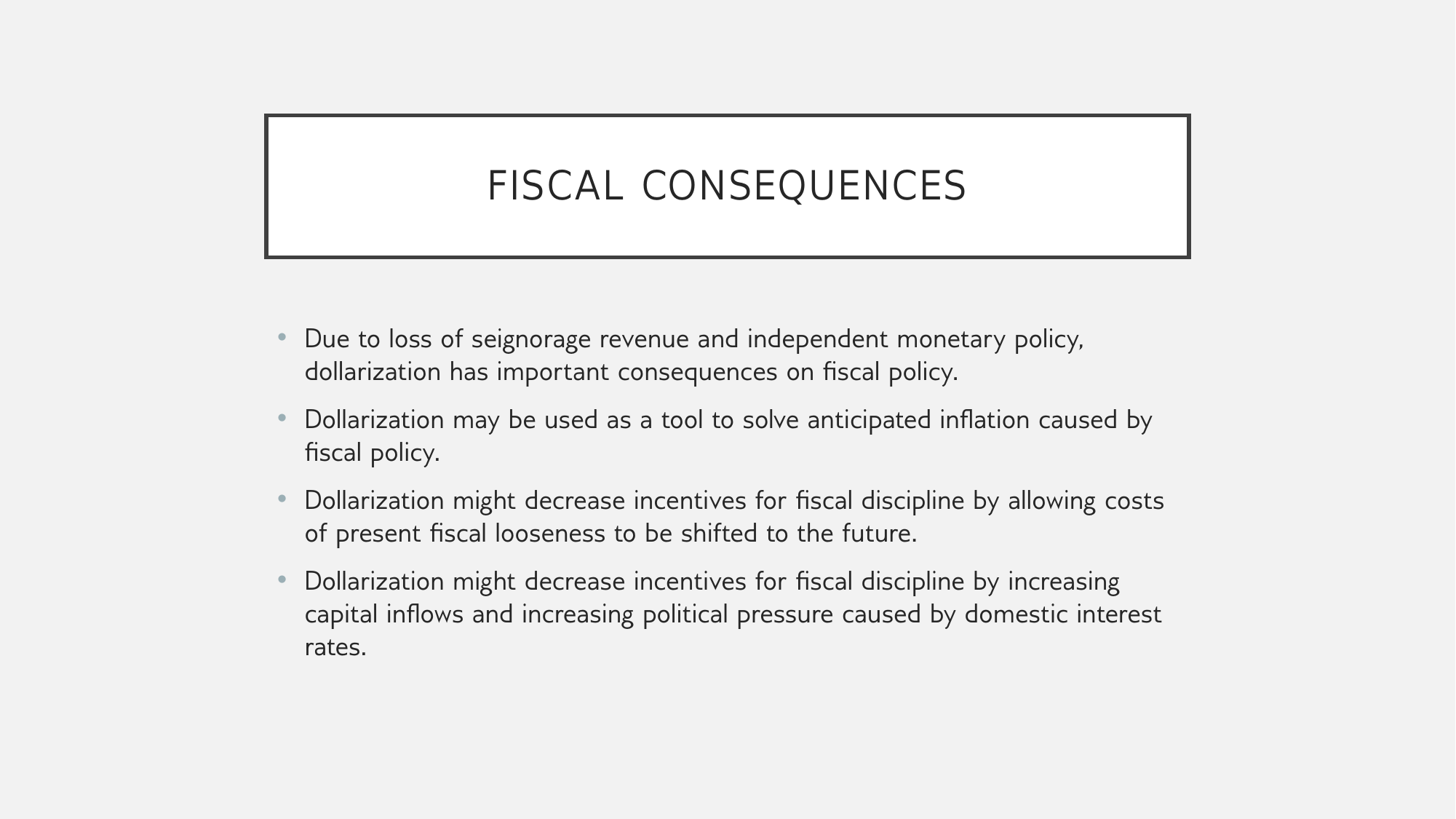

# Fiscal consequences
Due to loss of seignorage revenue and independent monetary policy, dollarization has important consequences on fiscal policy.
Dollarization may be used as a tool to solve anticipated inflation caused by fiscal policy.
Dollarization might decrease incentives for fiscal discipline by allowing costs of present fiscal looseness to be shifted to the future.
Dollarization might decrease incentives for fiscal discipline by increasing capital inflows and increasing political pressure caused by domestic interest rates.